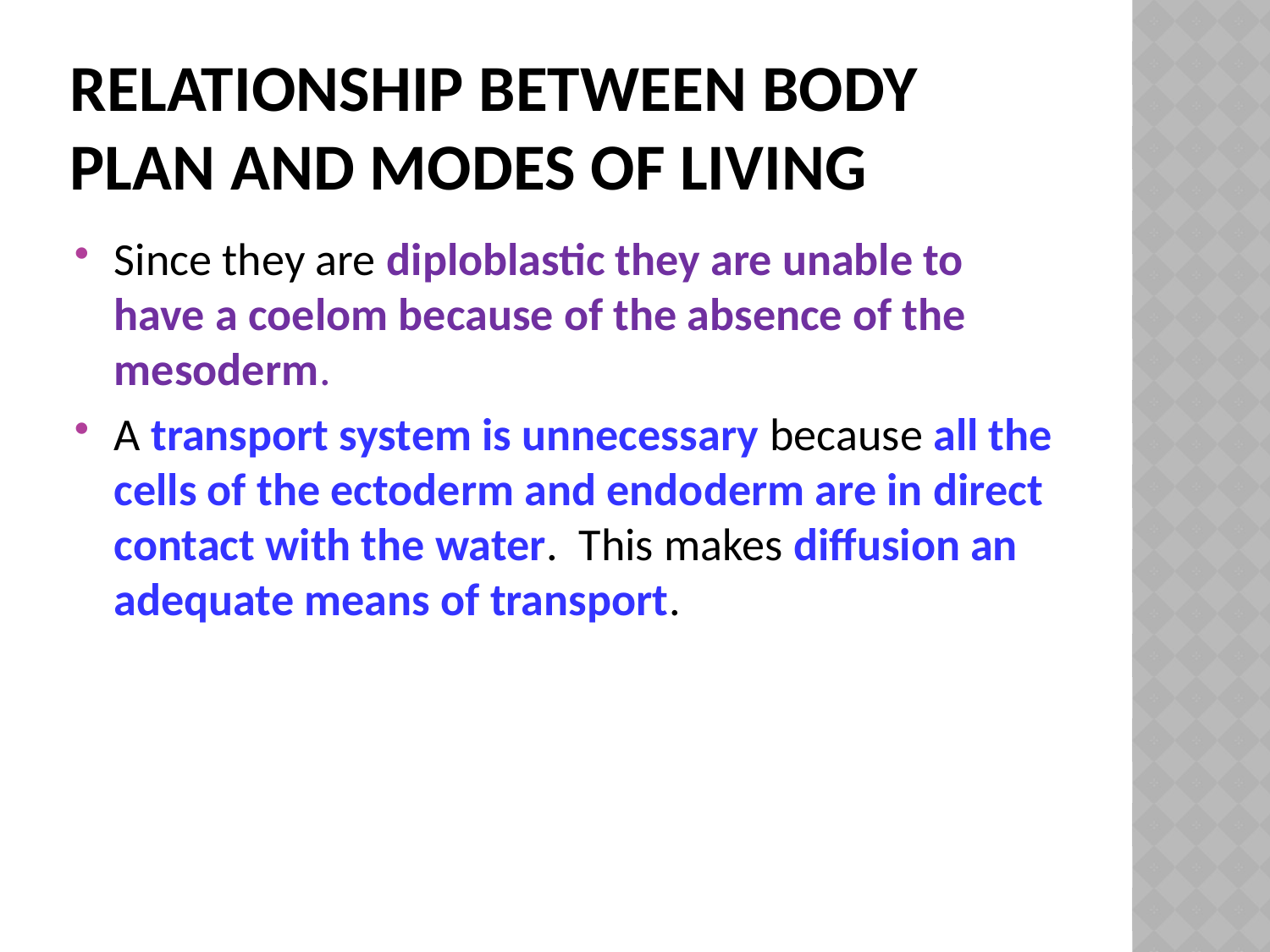

# Relationship between body plan and modes of living
Since they are diploblastic they are unable to have a coelom because of the absence of the mesoderm.
A transport system is unnecessary because all the cells of the ectoderm and endoderm are in direct contact with the water.  This makes diffusion an adequate means of transport.